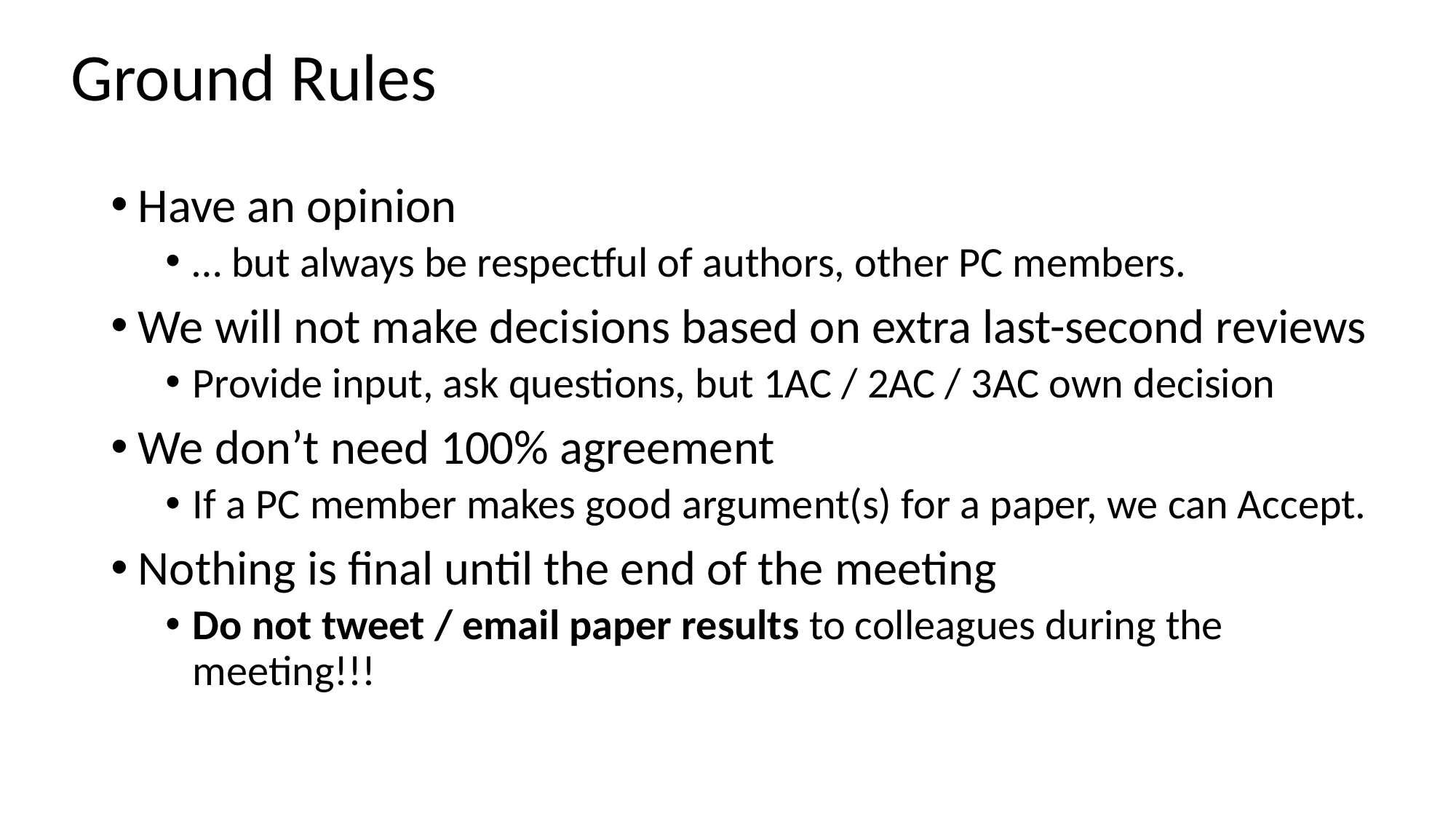

# Ground Rules
Have an opinion
… but always be respectful of authors, other PC members.
We will not make decisions based on extra last-second reviews
Provide input, ask questions, but 1AC / 2AC / 3AC own decision
We don’t need 100% agreement
If a PC member makes good argument(s) for a paper, we can Accept.
Nothing is final until the end of the meeting
Do not tweet / email paper results to colleagues during the meeting!!!